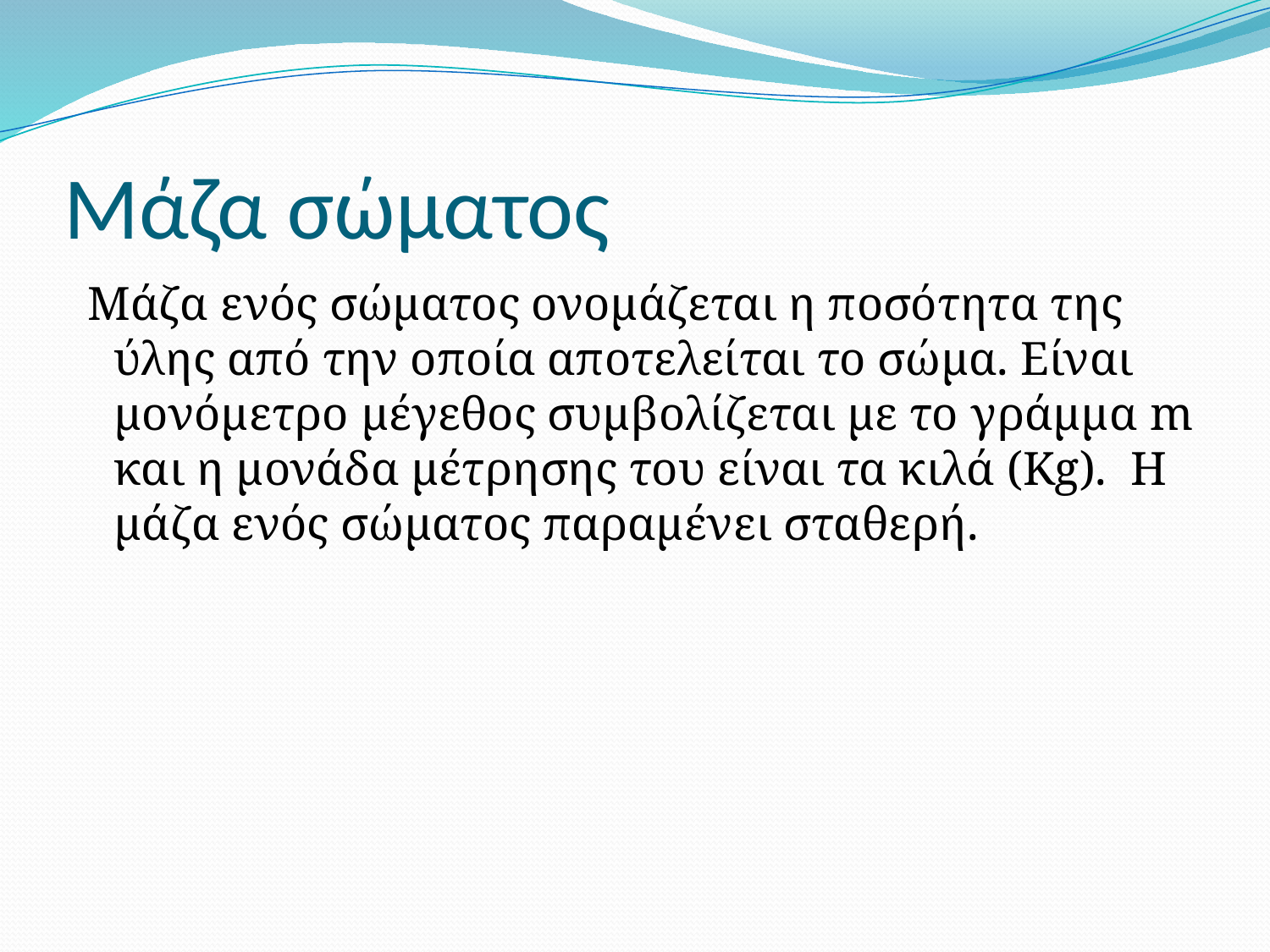

# Μάζα σώματος
 Μάζα ενός σώματος ονομάζεται η ποσότητα της ύλης από την οποία αποτελείται το σώμα. Είναι μονόμετρο μέγεθος συμβολίζεται με το γράμμα m και η μονάδα μέτρησης του είναι τα κιλά (Kg).  Η μάζα ενός σώματος παραμένει σταθερή.